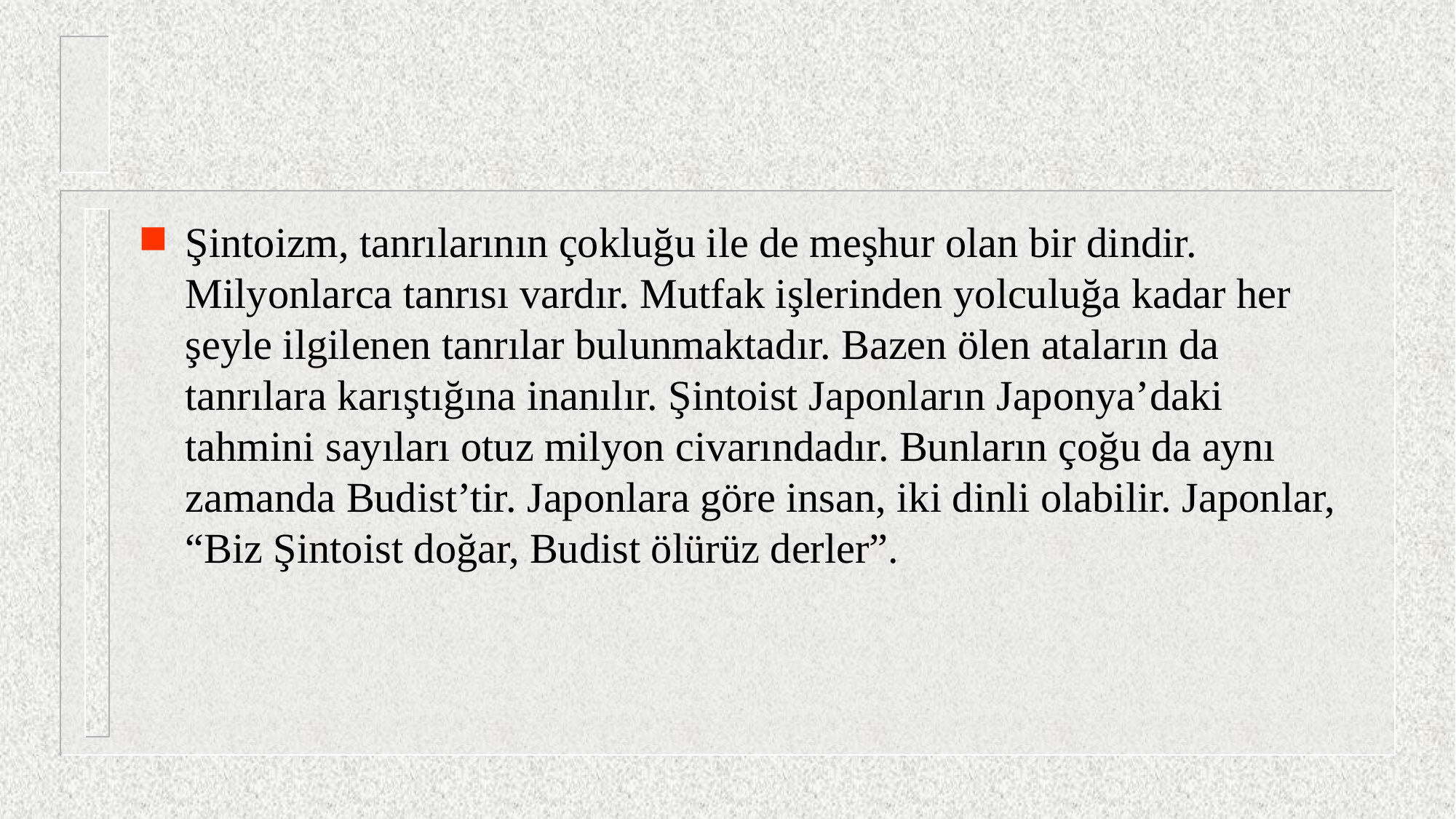

#
Şintoizm, tanrılarının çokluğu ile de meşhur olan bir dindir. Milyonlarca tanrısı vardır. Mutfak işlerinden yolculuğa kadar her şeyle ilgilenen tanrılar bulunmaktadır. Bazen ölen ataların da tanrılara karıştığına inanılır. Şintoist Japonların Japonya’daki tahmini sayıları otuz milyon civarındadır. Bunların çoğu da aynı zamanda Budist’tir. Japonlara göre insan, iki dinli olabilir. Japonlar, “Biz Şintoist doğar, Budist ölürüz derler”.